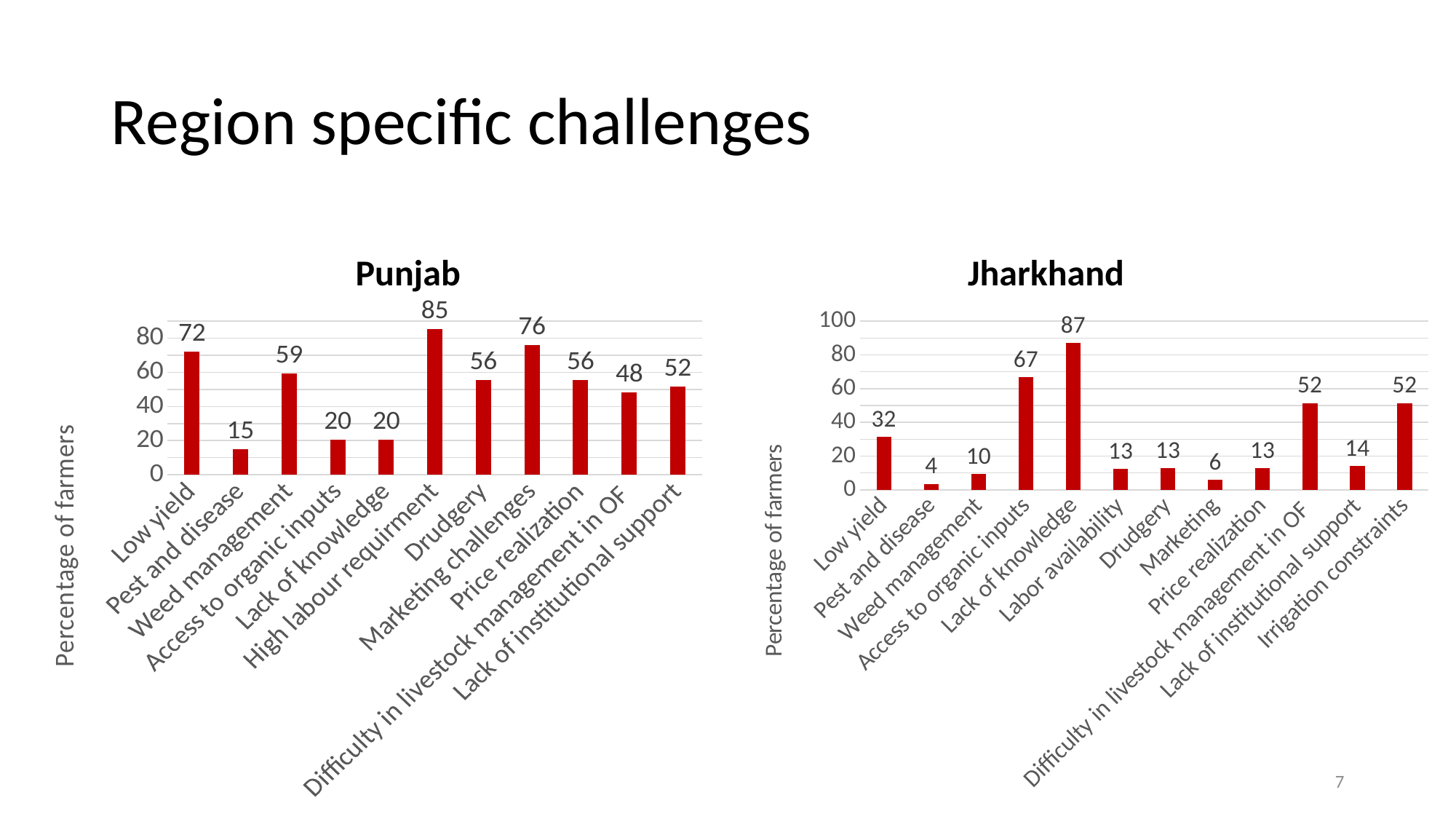

# Region specific challenges
Punjab
Jharkhand

### Chart

| Category |  |
|---|---|
| Low yield | 31.57894736842105 |
| Pest and disease | 3.571428571428571 |
| Weed management | 9.523809523809524 |
| Access to organic inputs | 66.66666666666667 |
| Lack of knowledge | 87.17948717948718 |
| Labor availability | 12.5 |
| Drudgery | 12.903225806451614 |
| Marketing | 5.88235294117647 |
| Price realization | 12.903225806451614 |
| Difficulty in livestock management in OF  | 51.515151515151516 |
| Lack of institutional support | 14.285714285714285 |
| Irrigation constraints | 51.515151515151516 |

### Chart

| Category |  |
|---|---|
| Low yield | 72.22222222222221 |
| Pest and disease | 14.814814814814813 |
| Weed management | 59.25925925925925 |
| Access to organic inputs | 20.37037037037037 |
| Lack of knowledge | 20.37037037037037 |
| High labour requirment | 85.18518518518518 |
| Drudgery | 55.55555555555555 |
| Marketing challenges | 75.92592592592592 |
| Price realization | 55.55555555555555 |
| Difficulty in livestock management in OF  | 48.148148148148145 |
| Lack of institutional support | 51.85185185185185 |
7